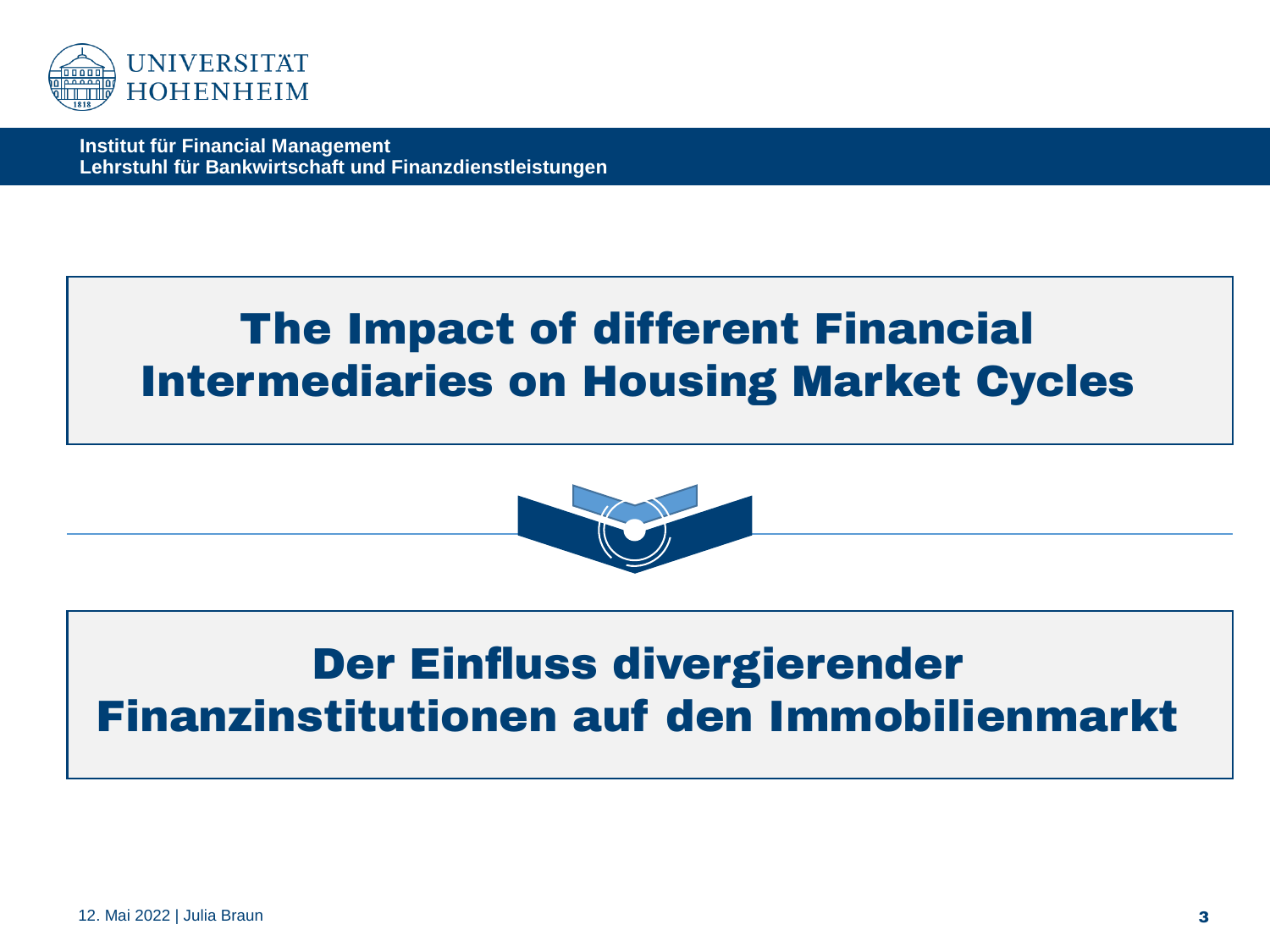

Institut für Financial Management
Lehrstuhl für Bankwirtschaft und Finanzdienstleistungen

The Impact of different Financial Intermediaries on Housing Market Cycles

Der Einfluss divergierender Finanzinstitutionen auf den Immobilienmarkt

12. Mai 2022 | Julia Braun